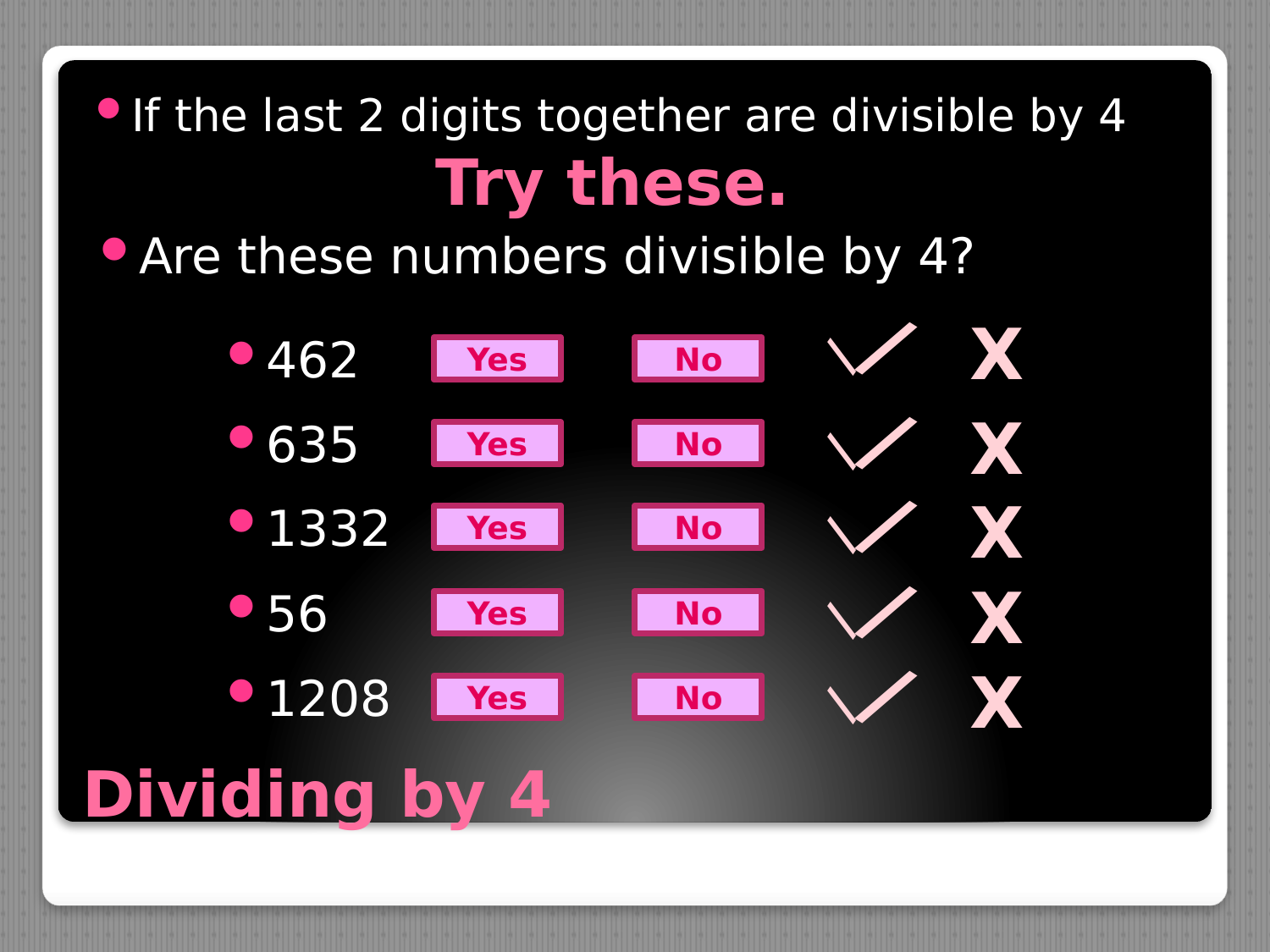

If the last 2 digits together are divisible by 4
Try these.
Are these numbers divisible by 4?
/
/
X
462
Yes
No
/
/
X
635
Yes
No
/
/
X
1332
Yes
No
/
/
X
56
Yes
No
/
/
X
1208
Yes
No
# Dividing by 4